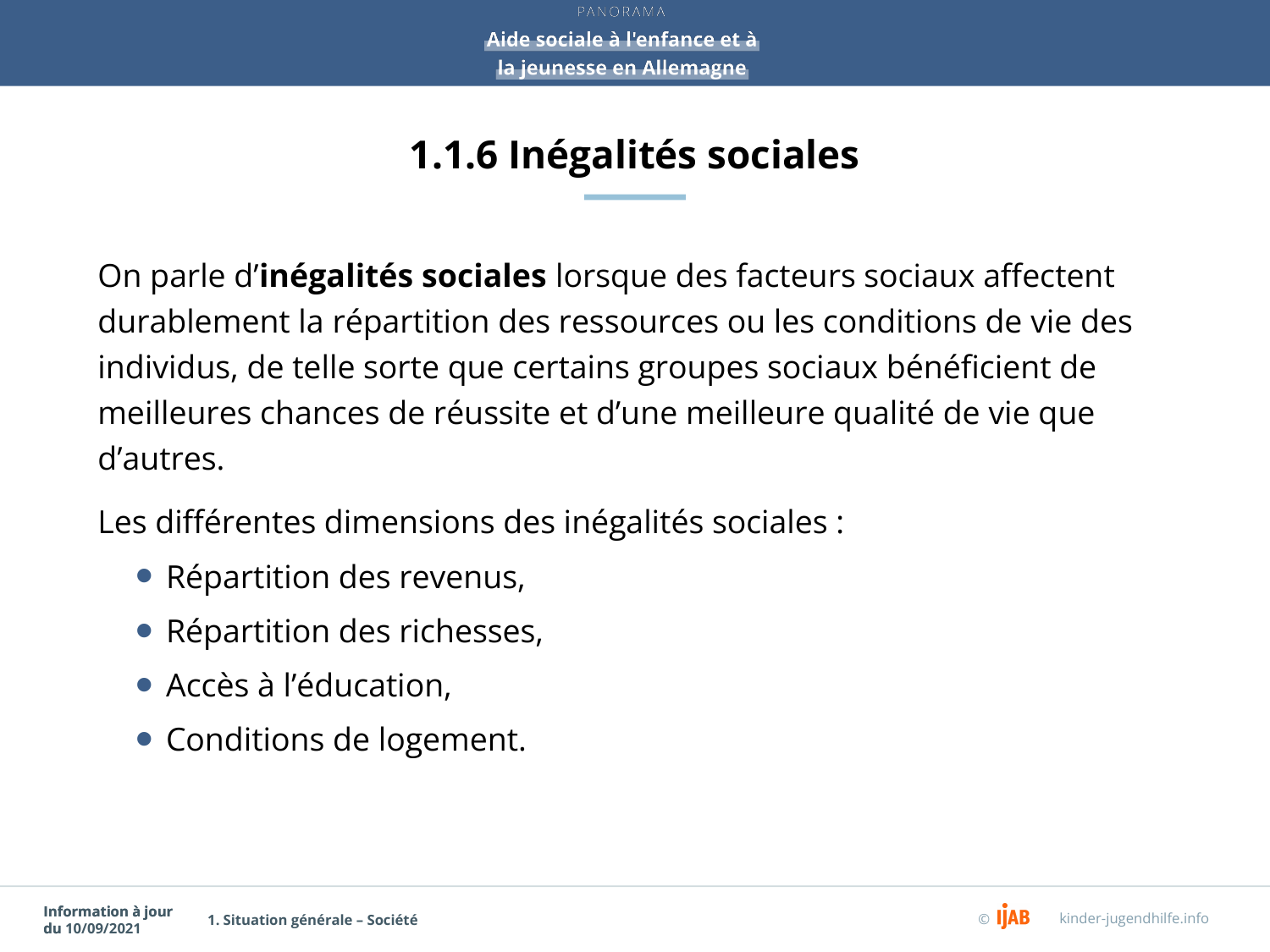

# 1.1.6 Inégalités sociales
On parle d’inégalités sociales lorsque des facteurs sociaux affectent durablement la répartition des ressources ou les conditions de vie des individus, de telle sorte que certains groupes sociaux bénéficient de meilleures chances de réussite et d’une meilleure qualité de vie que d’autres.
Les différentes dimensions des inégalités sociales :
Répartition des revenus,
Répartition des richesses,
Accès à l’éducation,
Conditions de logement.
1. Situation générale – Société